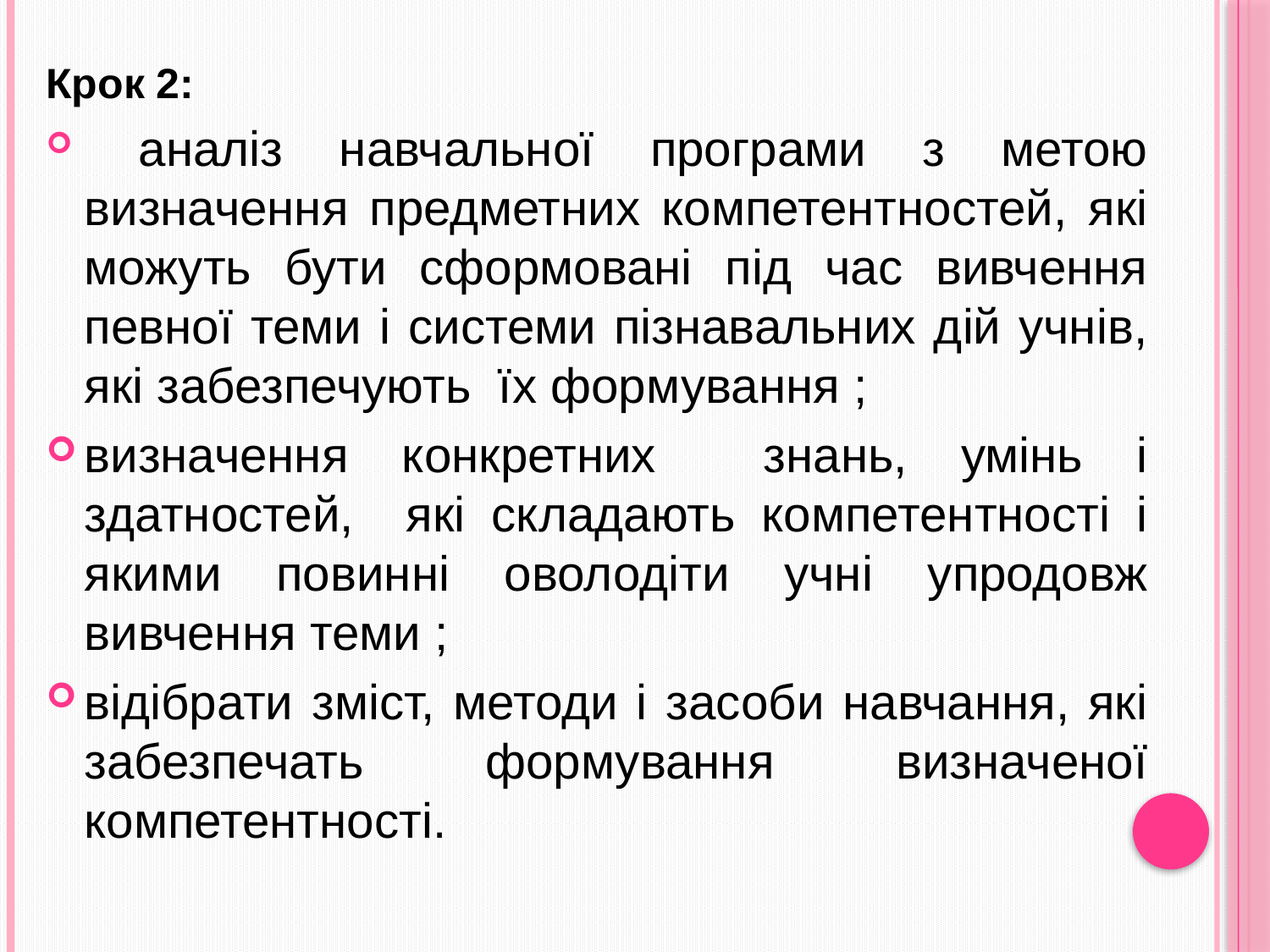

Крок 2:
 аналіз навчальної програми з метою визначення предметних компетентностей, які можуть бути сформовані під час вивчення певної теми і системи пізнавальних дій учнів, які забезпечують  їх формування ;
визначення конкретних  знань, умінь і здатностей,  які складають компетентності і якими повинні оволодіти учні упродовж вивчення теми ;
відібрати зміст, методи і засоби навчання, які забезпечать формування визначеної компетентності.